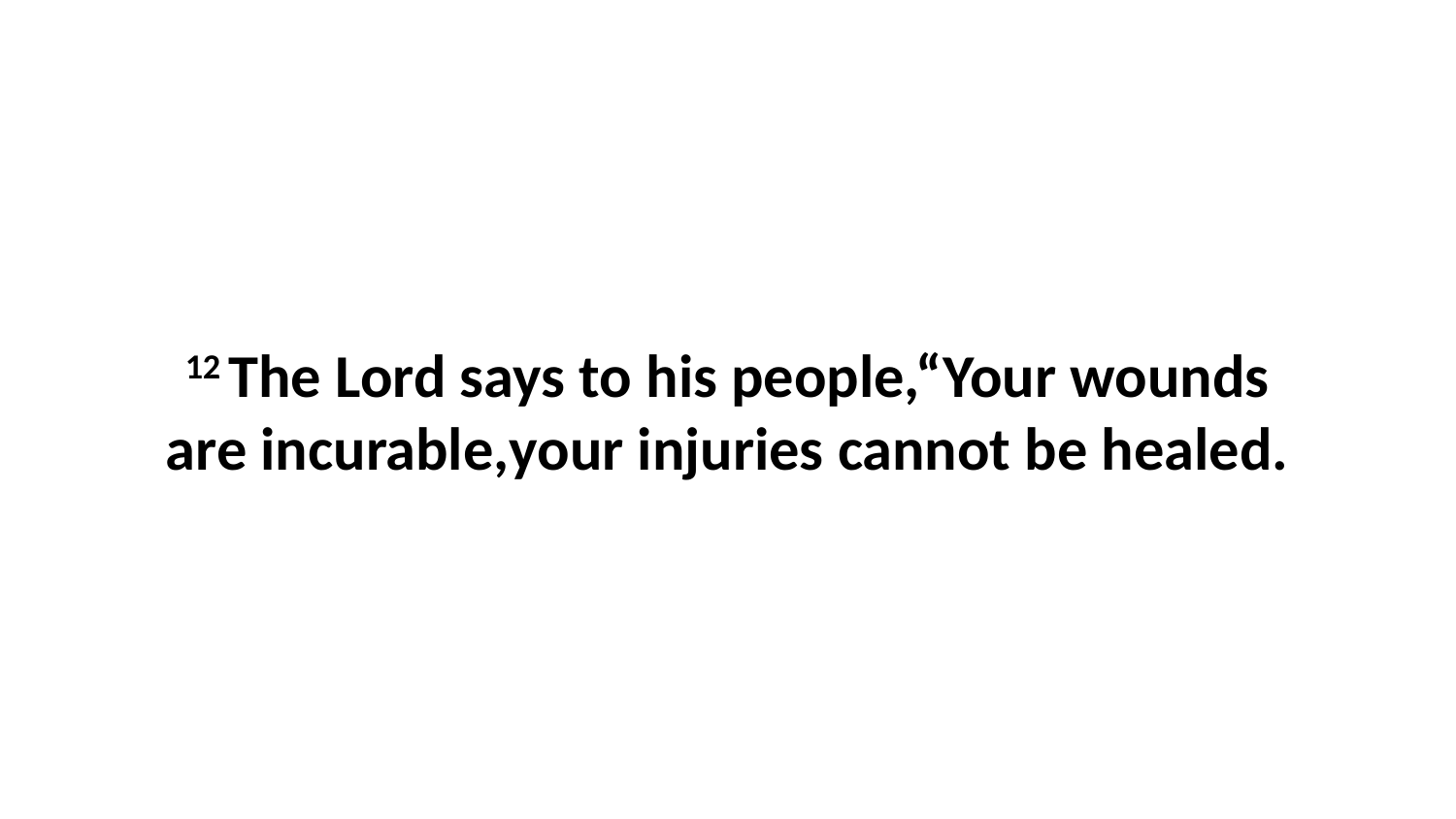

12 The Lord says to his people,“Your wounds are incurable,your injuries cannot be healed.